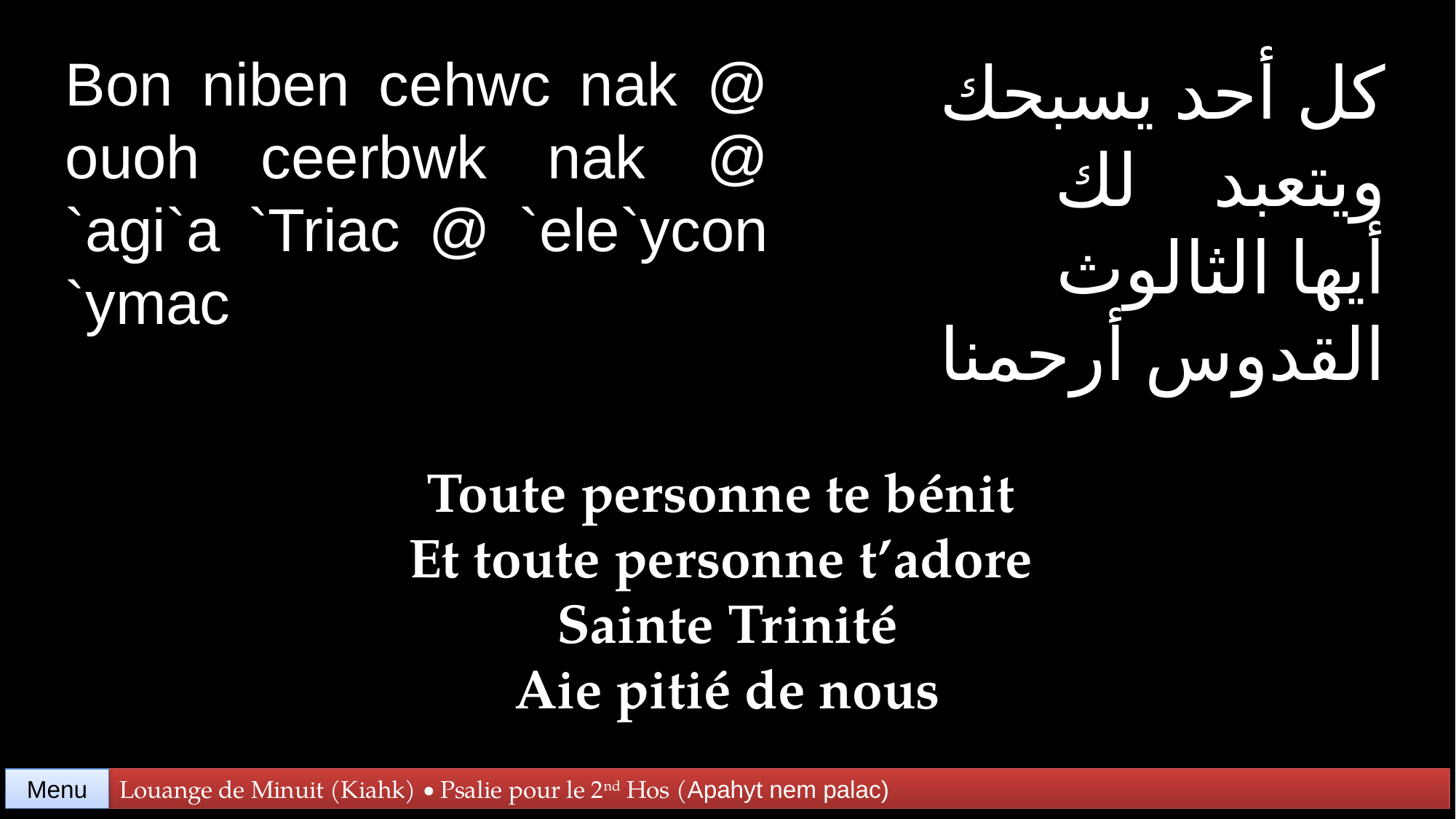

Bon niben cehwc nak @ ouoh ceerbwk nak @ `agi`a `Triac @ `ele`ycon
`ymac
كل أحد يسبحك
ويتعبد    لك
أيها الثالوث
القدوس أرحمنا
Toute personne te bénit
Et toute personne t’adore
Sainte Trinité
Aie pitié de nous
Menu
Louange de Minuit (Kiahk) • Psalie pour le 2nd Hos (Apahyt nem palac)